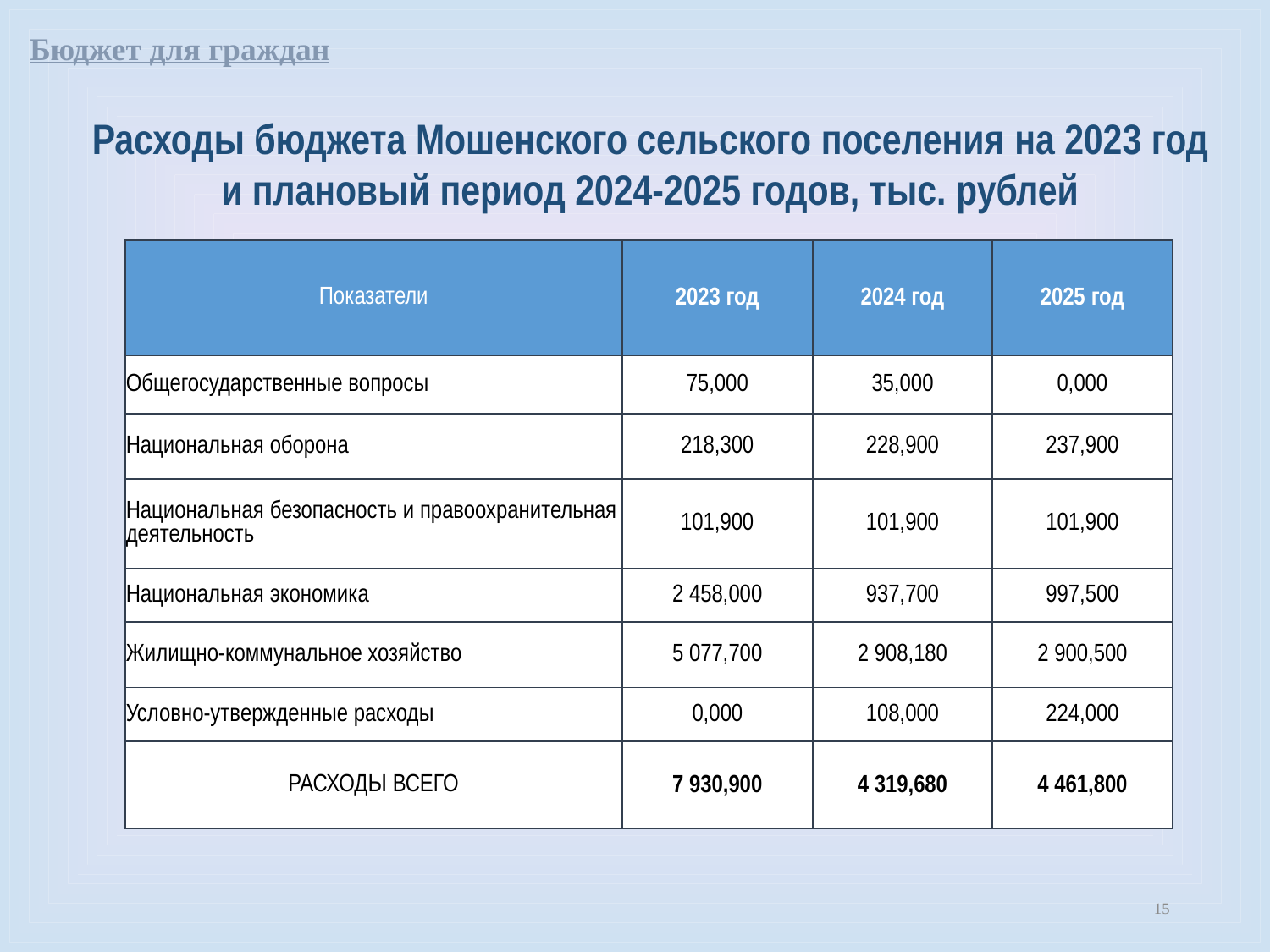

Бюджет для граждан
Расходы бюджета Мошенского сельского поселения на 2023 год и плановый период 2024-2025 годов, тыс. рублей
| Показатели | 2023 год | 2024 год | 2025 год |
| --- | --- | --- | --- |
| Общегосударственные вопросы | 75,000 | 35,000 | 0,000 |
| Национальная оборона | 218,300 | 228,900 | 237,900 |
| Национальная безопасность и правоохранительная деятельность | 101,900 | 101,900 | 101,900 |
| Национальная экономика | 2 458,000 | 937,700 | 997,500 |
| Жилищно-коммунальное хозяйство | 5 077,700 | 2 908,180 | 2 900,500 |
| Условно-утвержденные расходы | 0,000 | 108,000 | 224,000 |
| РАСХОДЫ ВСЕГО | 7 930,900 | 4 319,680 | 4 461,800 |
15